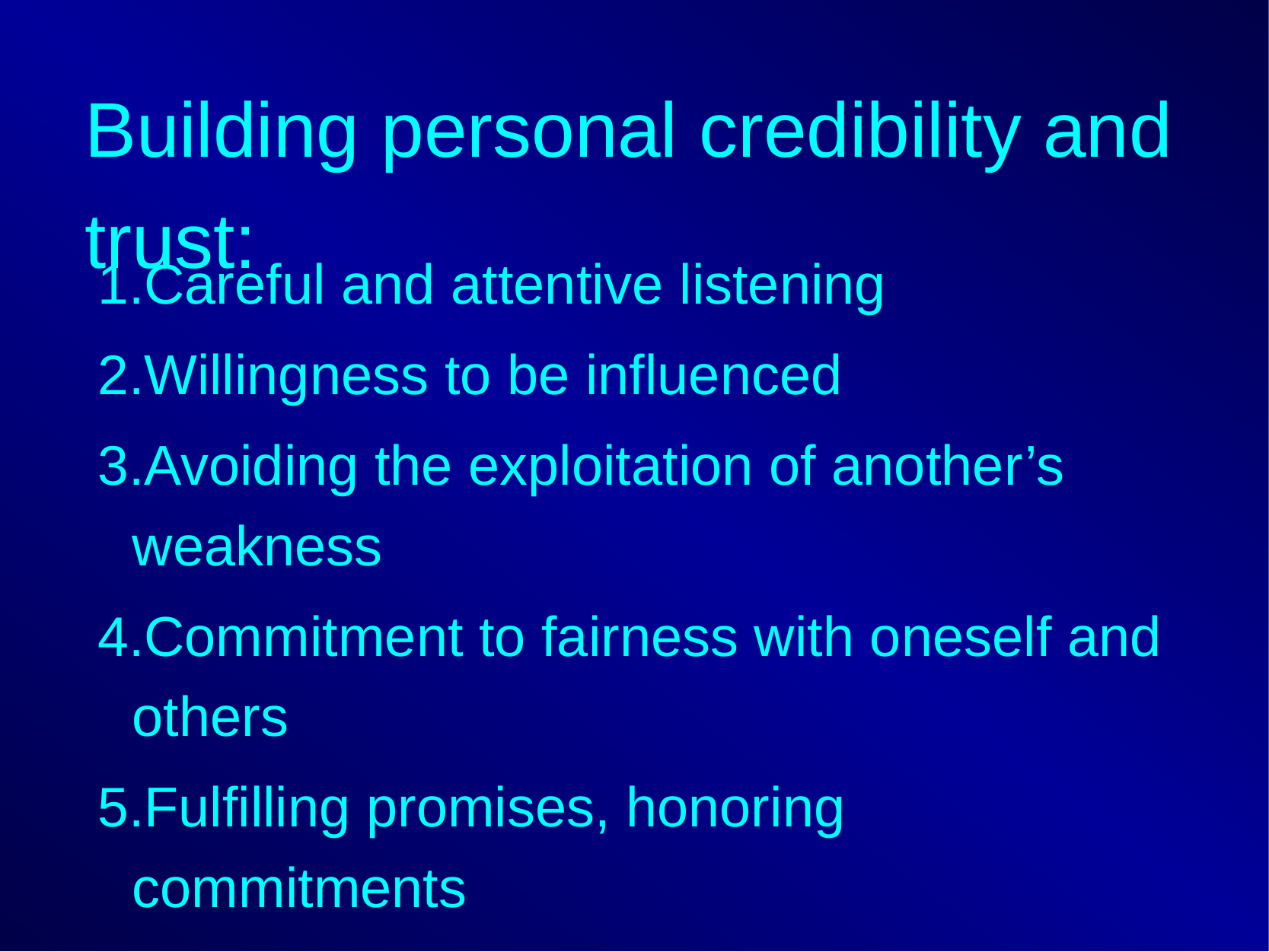

# Building personal credibility and trust:
Careful and attentive listening
Willingness to be influenced
Avoiding the exploitation of another’s weakness
Commitment to fairness with oneself and others
Fulfilling promises, honoring commitments